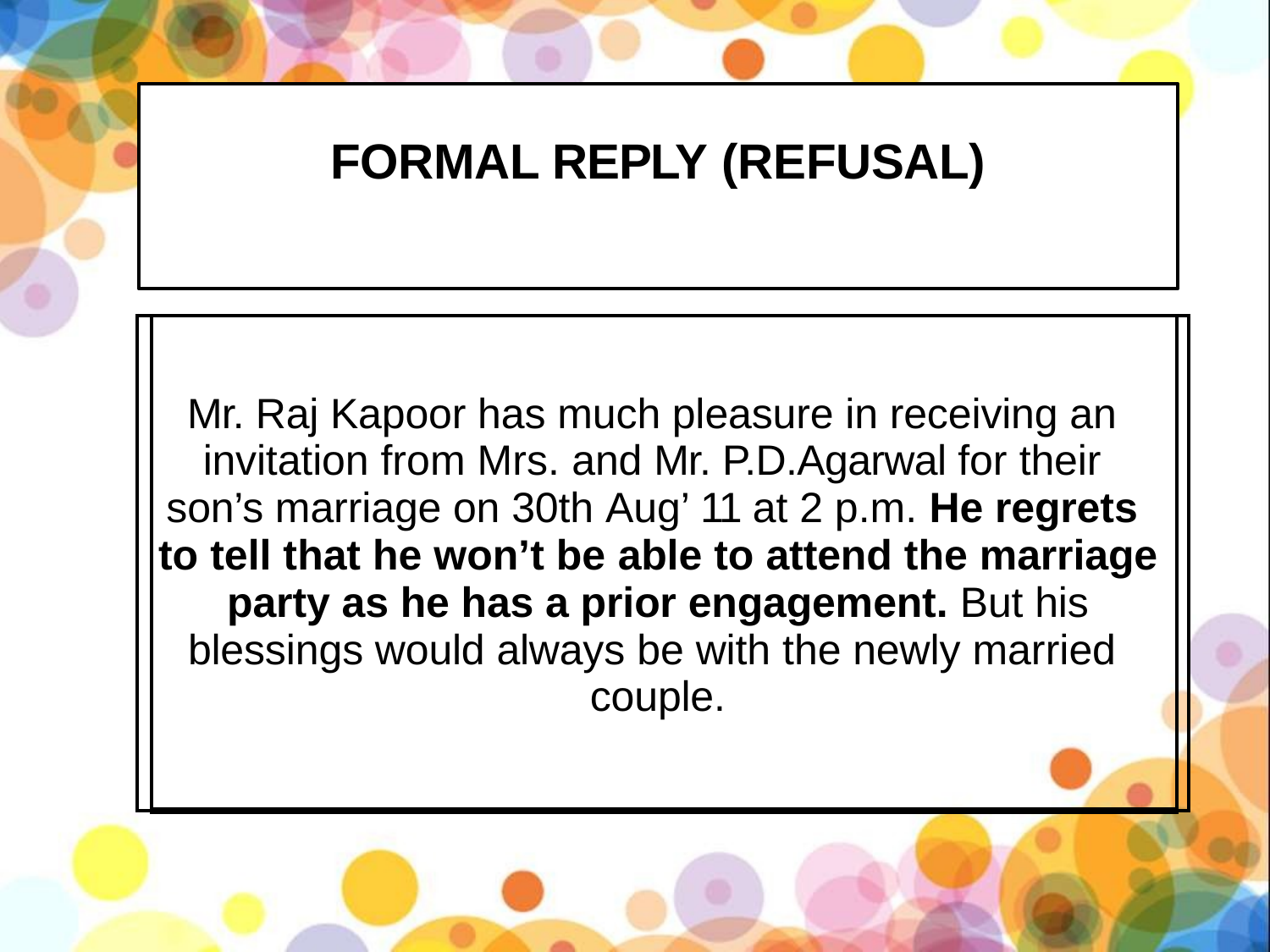

# FORMAL REPLY (REFUSAL)
|  | Mr. Raj Kapoor has much pleasure in receiving an invitation from Mrs. and Mr. P.D.Agarwal for their son’s marriage on 30th Aug’ 11 at 2 p.m. He regrets to tell that he won’t be able to attend the marriage party as he has a prior engagement. But his blessings would always be with the newly married couple. |  |
| --- | --- | --- |